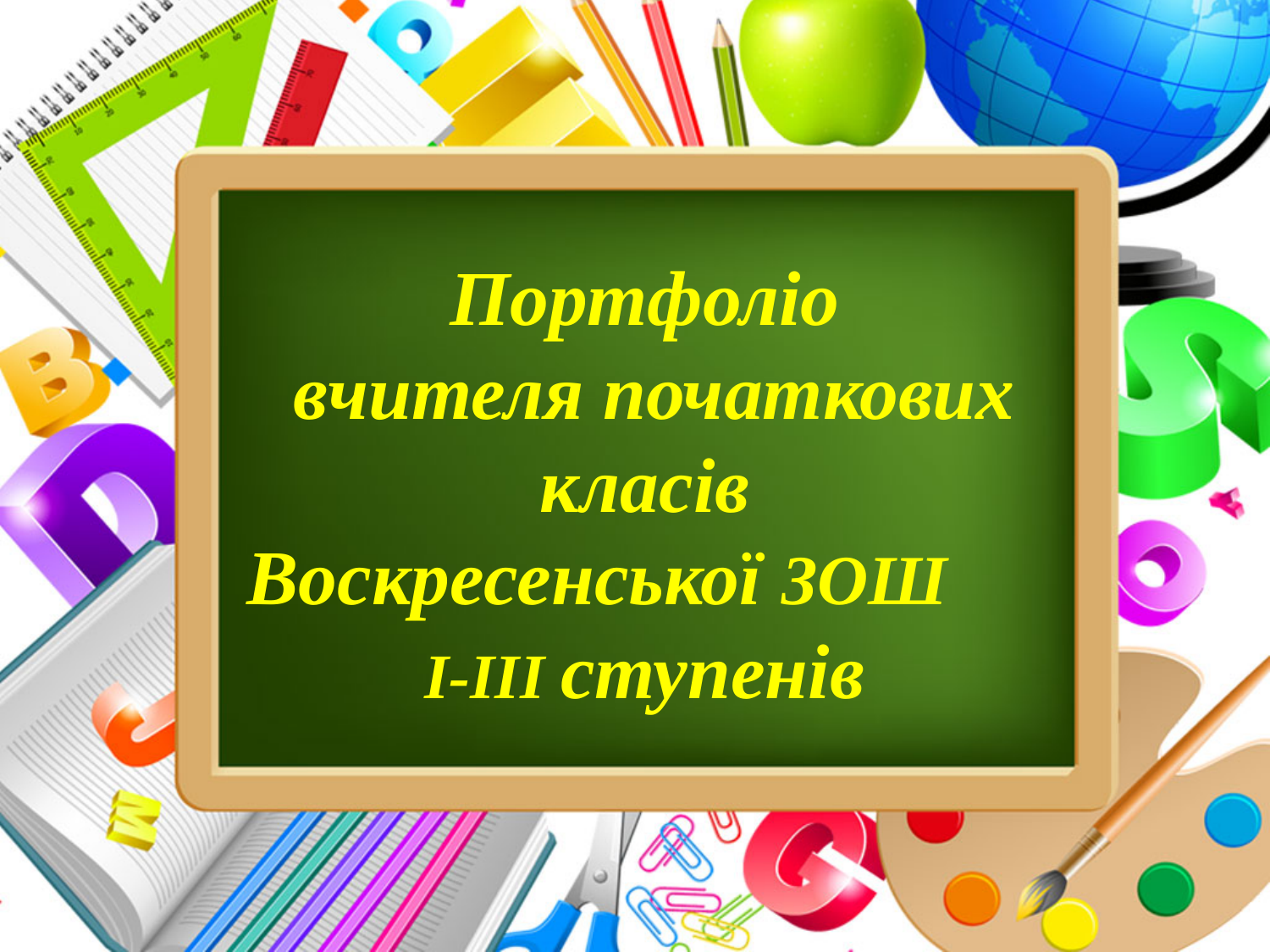

# Портфоліо вчителя початкових класів Воскресенської ЗОШ       І-ІІІ ступенів